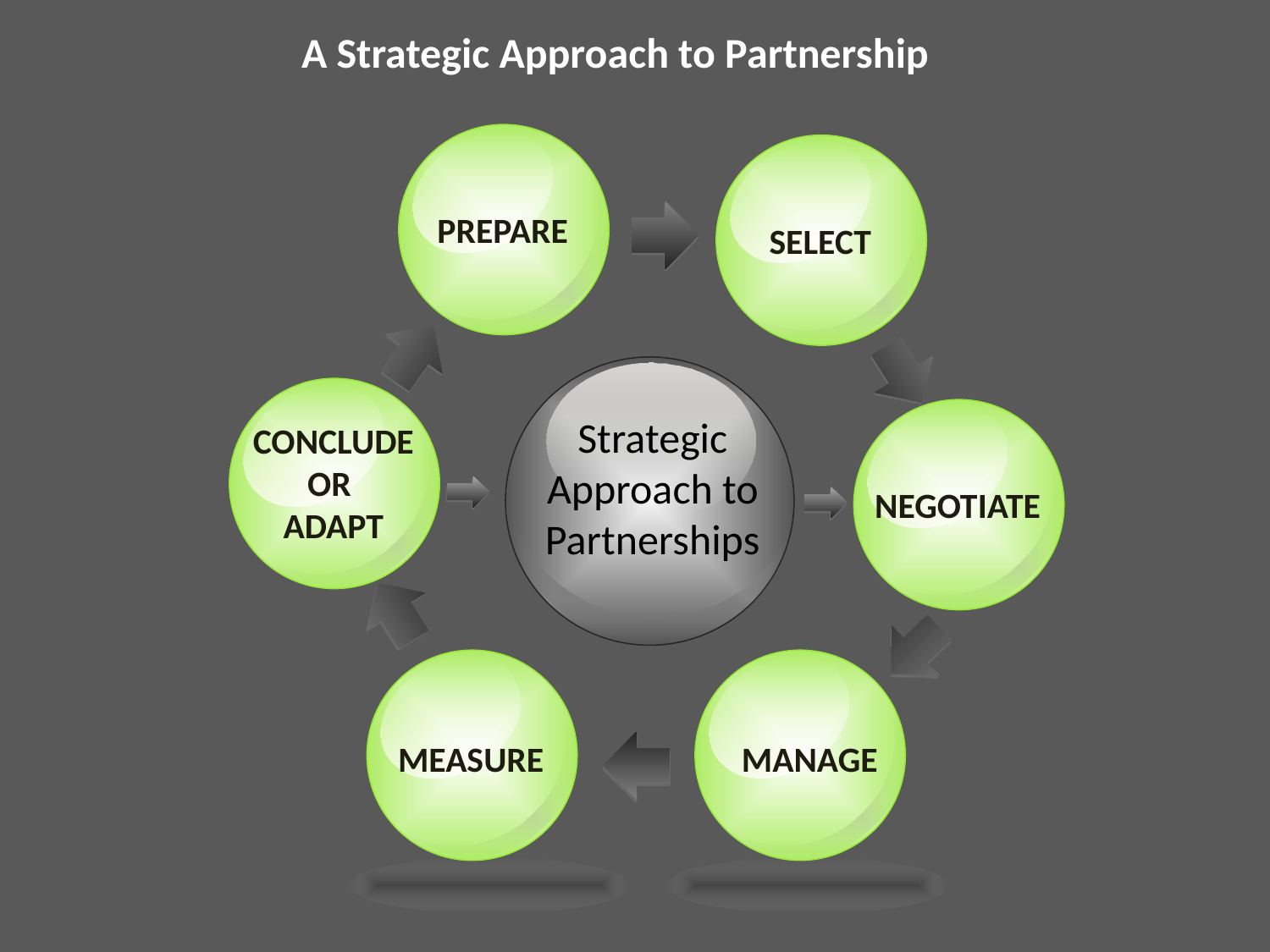

A Strategic Approach to Partnership

PREPARE

SELECT

Strategic Approach to Partnerships
CONCLUDE OR
ADAPT

NEGOTIATE

MEASURE

MANAGE